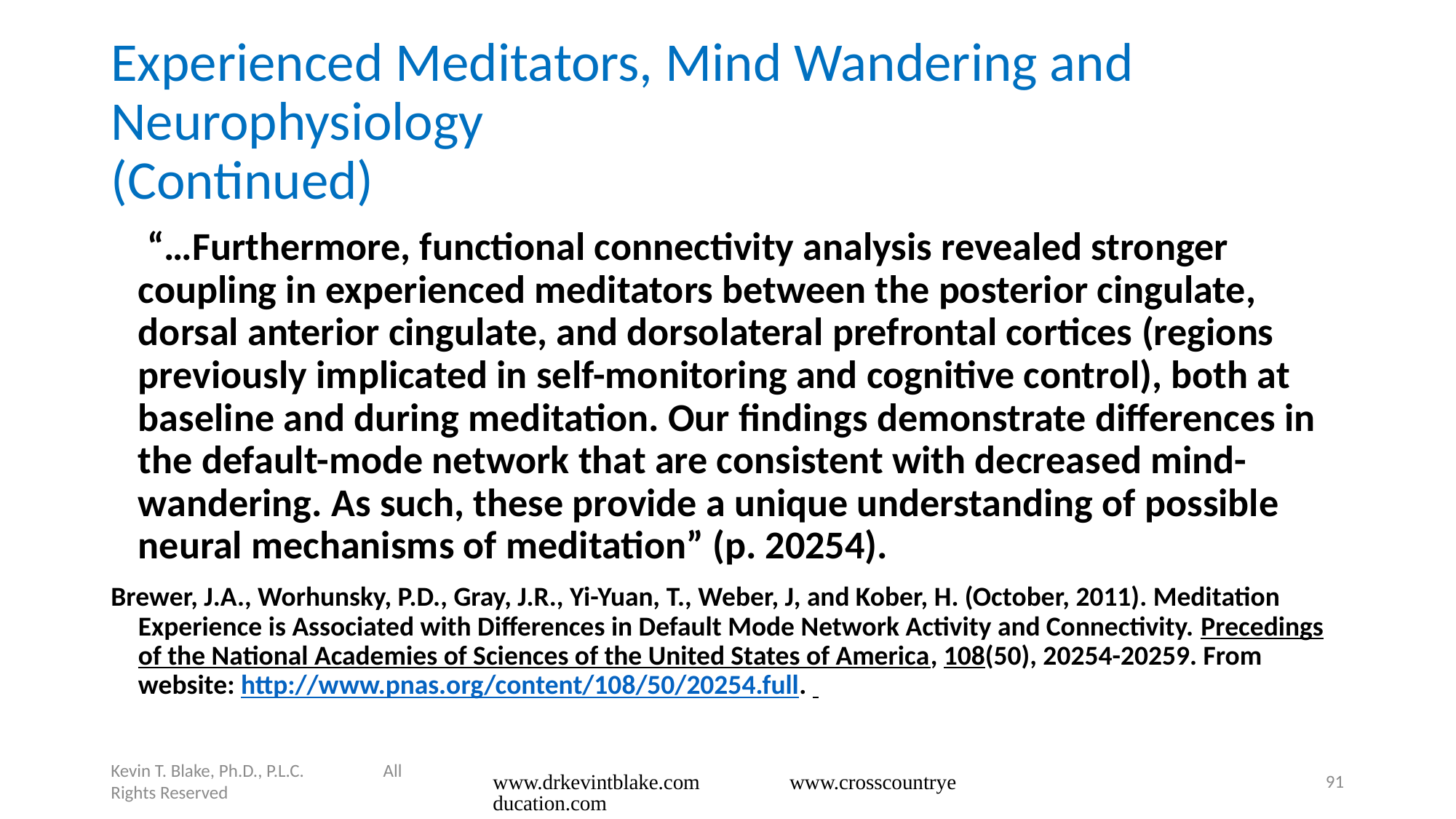

# Experienced Meditators, Mind Wandering and Neurophysiology (Continued)
	 “…Furthermore, functional connectivity analysis revealed stronger coupling in experienced meditators between the posterior cingulate, dorsal anterior cingulate, and dorsolateral prefrontal cortices (regions previously implicated in self-monitoring and cognitive control), both at baseline and during meditation. Our findings demonstrate differences in the default-mode network that are consistent with decreased mind-wandering. As such, these provide a unique understanding of possible neural mechanisms of meditation” (p. 20254).
Brewer, J.A., Worhunsky, P.D., Gray, J.R., Yi-Yuan, T., Weber, J, and Kober, H. (October, 2011). Meditation Experience is Associated with Differences in Default Mode Network Activity and Connectivity. Precedings of the National Academies of Sciences of the United States of America, 108(50), 20254-20259. From website: http://www.pnas.org/content/108/50/20254.full.

Kevin T. Blake, Ph.D., P.L.C.                   All Rights Reserved
www.drkevintblake.com                 www.crosscountryeducation.com
91